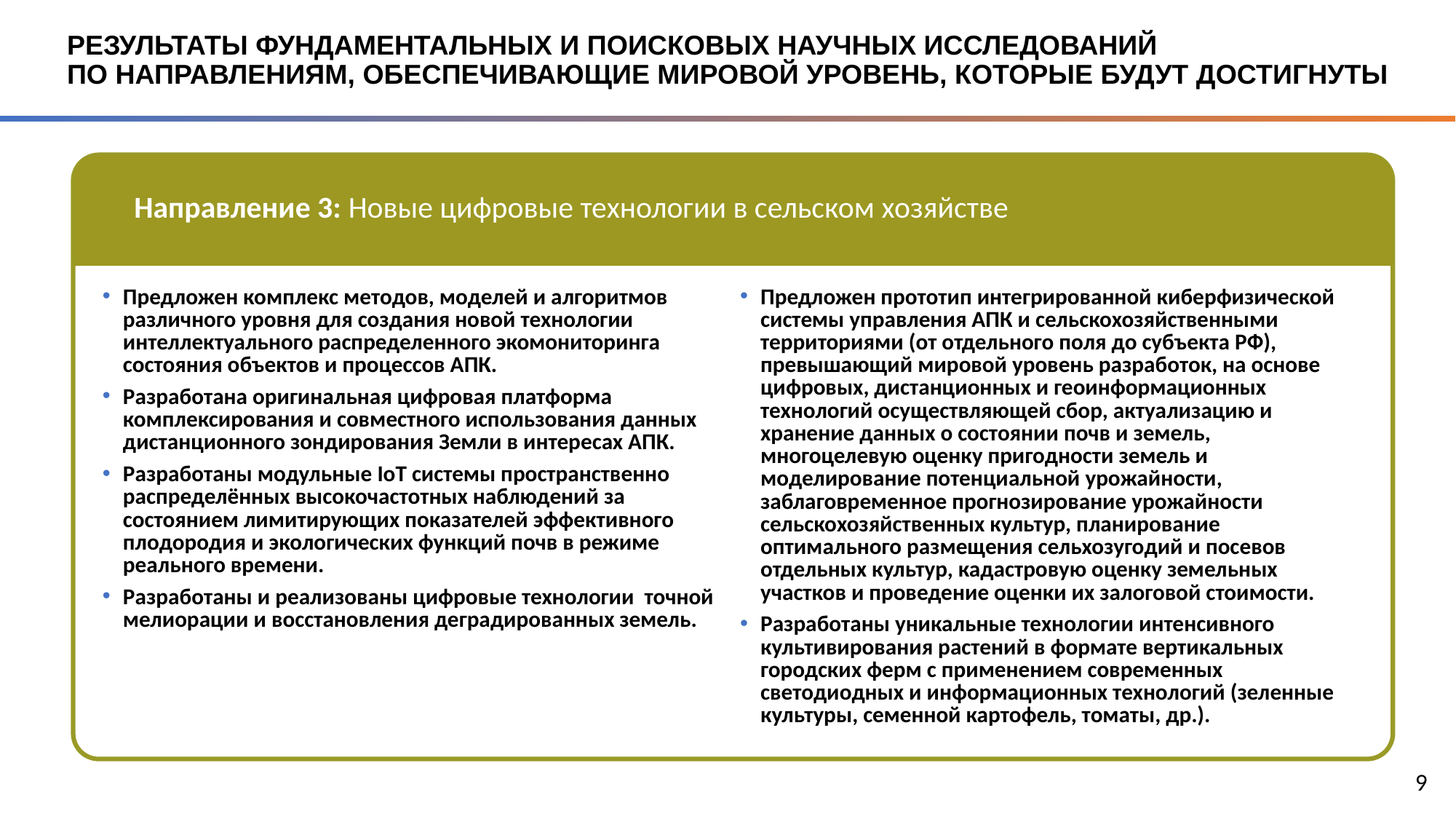

# РЕЗУЛЬТАТЫ ФУНДАМЕНТАЛЬНЫХ И ПОИСКОВЫХ НАУЧНЫХ ИССЛЕДОВАНИЙ ПО НАПРАВЛЕНИЯМ, ОБЕСПЕЧИВАЮЩИЕ МИРОВОЙ УРОВЕНЬ, КОТОРЫЕ БУДУТ ДОСТИГНУТЫ

Направление 3: Новые цифровые технологии в сельском хозяйстве
Предложен комплекс методов, моделей и алгоритмов различного уровня для создания новой технологии интеллектуального распределенного экомониторинга состояния объектов и процессов АПК.
Разработана оригинальная цифровая платформа комплексирования и совместного использования данных дистанционного зондирования Земли в интересах АПК.
Разработаны модульные IoT системы пространственно распределённых высокочастотных наблюдений за состоянием лимитирующих показателей эффективного плодородия и экологических функций почв в режиме реального времени.
Разработаны и реализованы цифровые технологии  точной мелиорации и восстановления деградированных земель.

Предложен прототип интегрированной киберфизической системы управления АПК и сельскохозяйственными территориями (от отдельного поля до субъекта РФ), превышающий мировой уровень разработок, на основе цифровых, дистанционных и геоинформационных технологий осуществляющей сбор, актуализацию и хранение данных о состоянии почв и земель, многоцелевую оценку пригодности земель и моделирование потенциальной урожайности, заблаговременное прогнозирование урожайности сельскохозяйственных культур, планирование оптимального размещения сельхозугодий и посевов отдельных культур, кадастровую оценку земельных участков и проведение оценки их залоговой стоимости.
Разработаны уникальные технологии интенсивного культивирования растений в формате вертикальных городских ферм с применением современных светодиодных и информационных технологий (зеленные культуры, семенной картофель, томаты, др.).

9